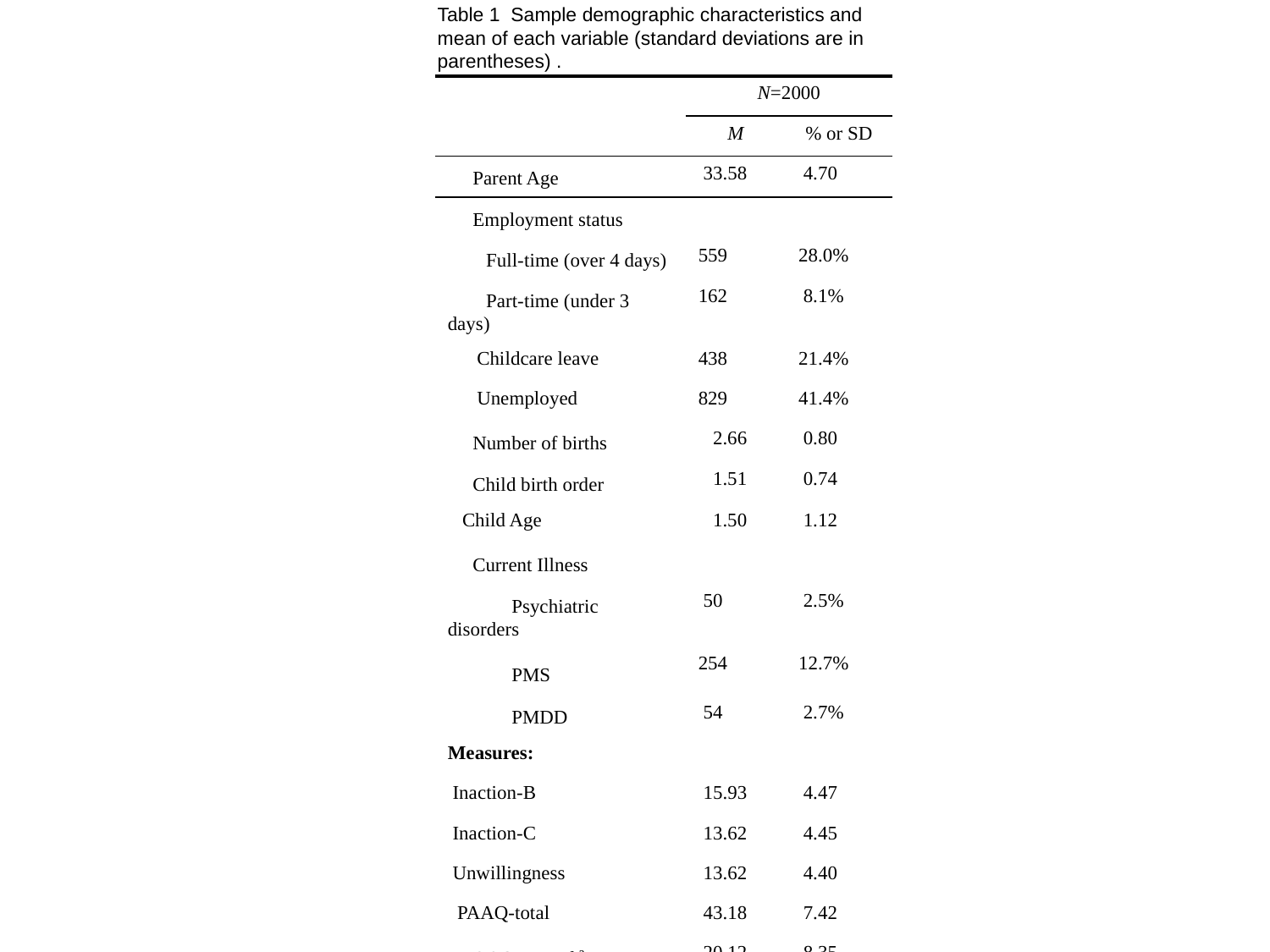

Table 1  Sample demographic characteristics and mean of each variable (standard deviations are in parentheses) .
|  | N=2000 |  |
| --- | --- | --- |
|  | M | % or SD |
| Parent Age | 33.58 | 4.70 |
| Employment status |  |  |
| Full-time (over 4 days) | 559 | 28.0% |
| Part-time (under 3 days) | 162 | 8.1% |
| Childcare leave | 438 | 21.4% |
| Unemployed | 829 | 41.4% |
| Number of births | 2.66 | 0.80 |
| Child birth order | 1.51 | 0.74 |
| Child Age | 1.50 | 1.12 |
| Current Illness |  |  |
| Psychiatric disorders | 50 | 2.5% |
| PMS | 254 | 12.7% |
| PMDD | 54 | 2.7% |
| Measures: |  |  |
| Inaction-B | 15.93 | 4.47 |
| Inaction-C | 13.62 | 4.45 |
| Unwillingness | 13.62 | 4.40 |
| PAAQ-total | 43.18 | 7.42 |
| AAQ-II-total a | 20.12 | 8.35 |
| HADS-D b | 8.48 | 3.65 |
| HADS-A | 6.01 | 3.79 |
a Acceptance and Action Questionnaire
b Hospital Anxiety and Depression Scale